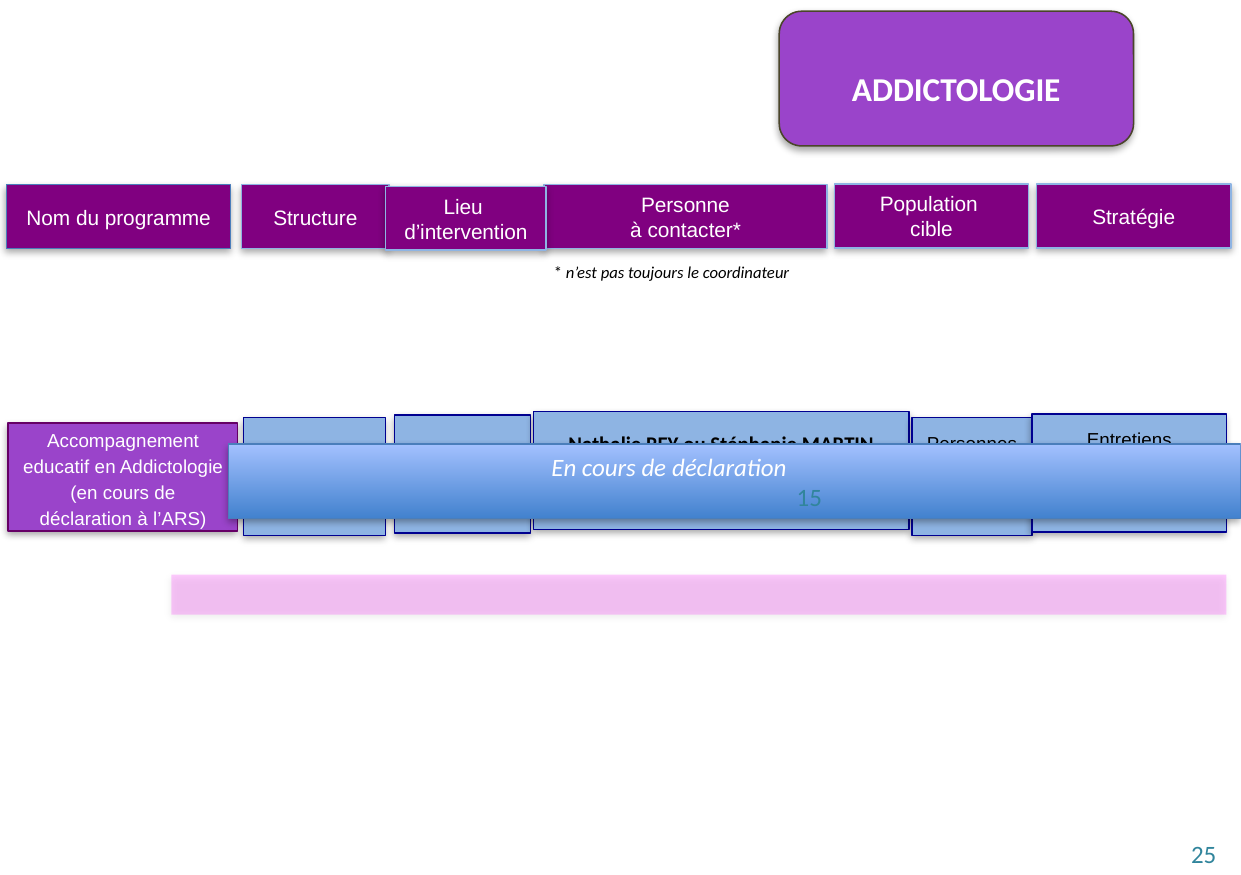

ADDICTOLOGIE
Population
cible
Stratégie
Nom du programme
Structure
Personne
à contacter*
Lieu
d’intervention
* n’est pas toujours le coordinateur
Nathalie REY ou Stéphanie MARTIN
etp.addictologie-psv@psv47.fr
05 53 72 25 45
Entretiens individuels et Ateliers collectifs en présentiel
Villeneuve-
sur-Lot
Pôle de santé du
Villeneuvois
Personnes atteintes d’addictions
Accompagnement educatif en Addictologie (en cours de déclaration à l’ARS)
		 En cours de déclaration                                                                                                       15

                                                                                                                                                                                                           25